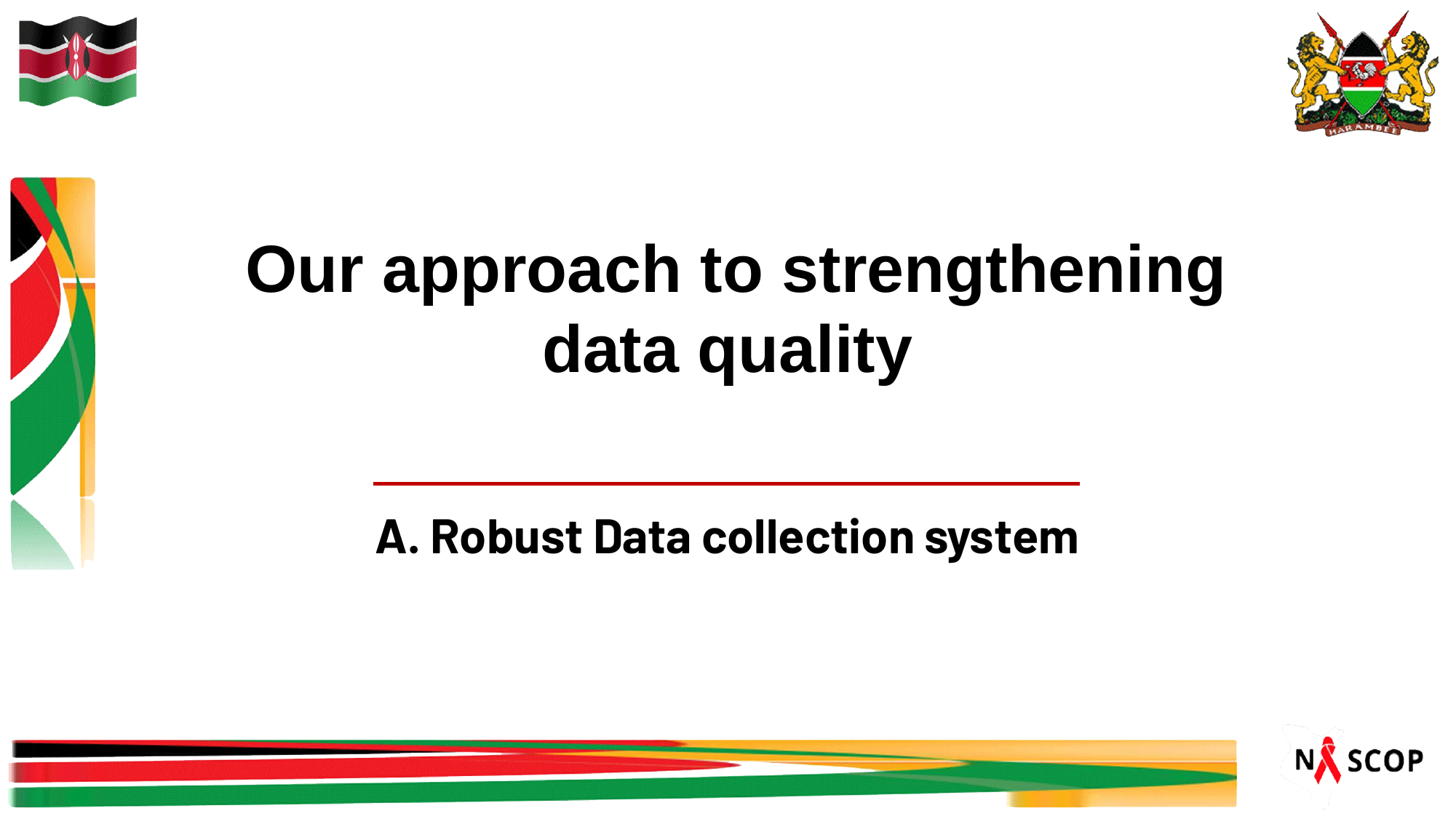

# Our approach to strengthening data quality
A. Robust Data collection system